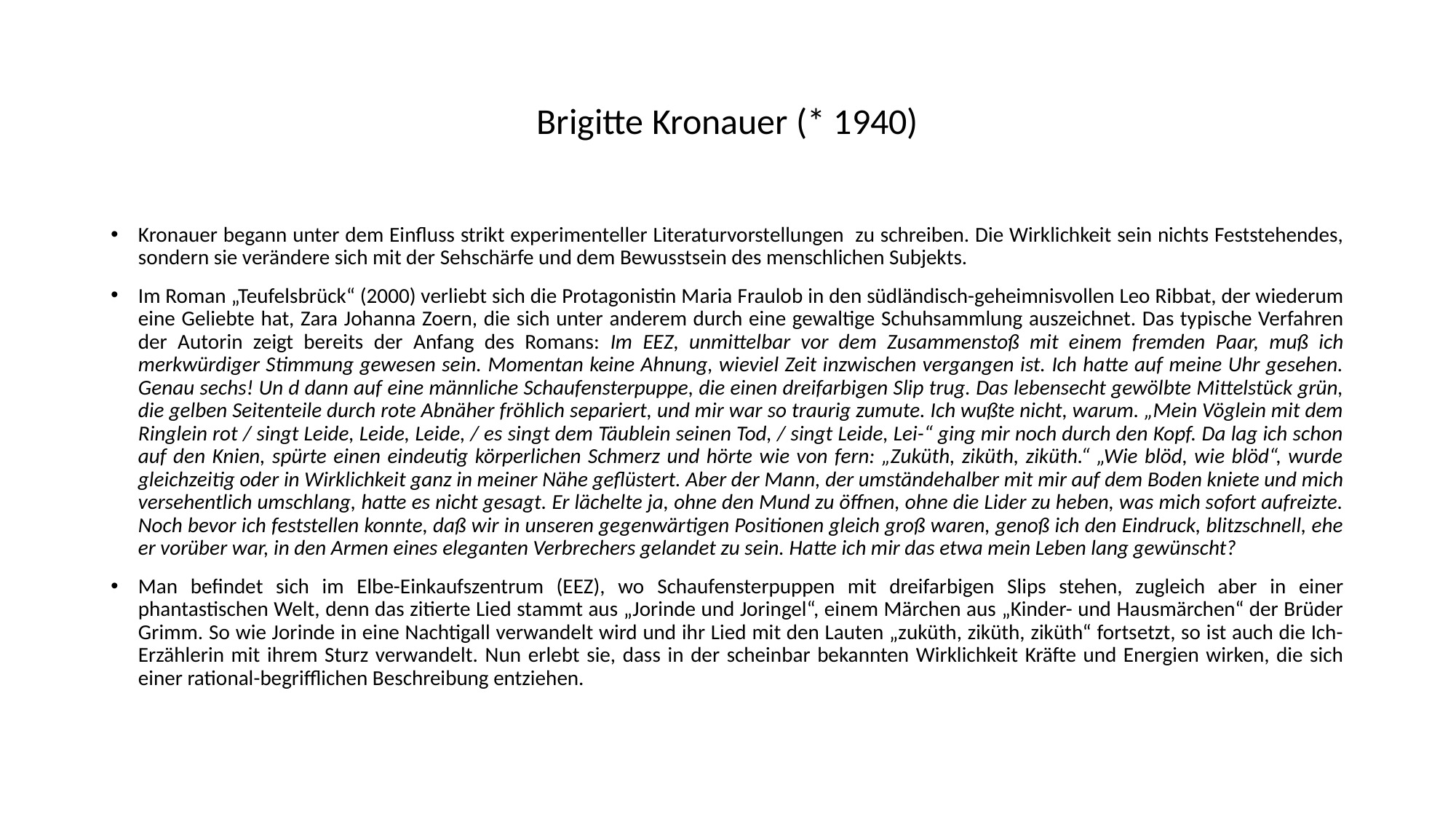

# Brigitte Kronauer (* 1940)
Kronauer begann unter dem Einfluss strikt experimenteller Literaturvorstellungen  zu schreiben. Die Wirklichkeit sein nichts Feststehendes, sondern sie verändere sich mit der Sehschärfe und dem Bewusstsein des menschlichen Subjekts.
Im Roman „Teufelsbrück“ (2000) verliebt sich die Protagonistin Maria Fraulob in den südländisch-geheimnisvollen Leo Ribbat, der wiederum eine Geliebte hat, Zara Johanna Zoern, die sich unter anderem durch eine gewaltige Schuhsammlung auszeichnet. Das typische Verfahren der Autorin zeigt bereits der Anfang des Romans: Im EEZ, unmittelbar vor dem Zusammenstoß mit einem fremden Paar, muß ich merkwürdiger Stimmung gewesen sein. Momentan keine Ahnung, wieviel Zeit inzwischen vergangen ist. Ich hatte auf meine Uhr gesehen. Genau sechs! Un d dann auf eine männliche Schaufensterpuppe, die einen dreifarbigen Slip trug. Das lebensecht gewölbte Mittelstück grün, die gelben Seitenteile durch rote Abnäher fröhlich separiert, und mir war so traurig zumute. Ich wußte nicht, warum. „Mein Vöglein mit dem Ringlein rot / singt Leide, Leide, Leide, / es singt dem Täublein seinen Tod, / singt Leide, Lei-“ ging mir noch durch den Kopf. Da lag ich schon auf den Knien, spürte einen eindeutig körperlichen Schmerz und hörte wie von fern: „Zuküth, ziküth, ziküth.“ „Wie blöd, wie blöd“, wurde gleichzeitig oder in Wirklichkeit ganz in meiner Nähe geflüstert. Aber der Mann, der umständehalber mit mir auf dem Boden kniete und mich versehentlich umschlang, hatte es nicht gesagt. Er lächelte ja, ohne den Mund zu öffnen, ohne die Lider zu heben, was mich sofort aufreizte. Noch bevor ich feststellen konnte, daß wir in unseren gegenwärtigen Positionen gleich groß waren, genoß ich den Eindruck, blitzschnell, ehe er vorüber war, in den Armen eines eleganten Verbrechers gelandet zu sein. Hatte ich mir das etwa mein Leben lang gewünscht?
Man befindet sich im Elbe-Einkaufszentrum (EEZ), wo Schaufensterpuppen mit dreifarbigen Slips stehen, zugleich aber in einer phantastischen Welt, denn das zitierte Lied stammt aus „Jorinde und Joringel“, einem Märchen aus „Kinder- und Hausmärchen“ der Brüder Grimm. So wie Jorinde in eine Nachtigall verwandelt wird und ihr Lied mit den Lauten „zuküth, ziküth, ziküth“ fortsetzt, so ist auch die Ich-Erzählerin mit ihrem Sturz verwandelt. Nun erlebt sie, dass in der scheinbar bekannten Wirklichkeit Kräfte und Energien wirken, die sich einer rational-begrifflichen Beschreibung entziehen.